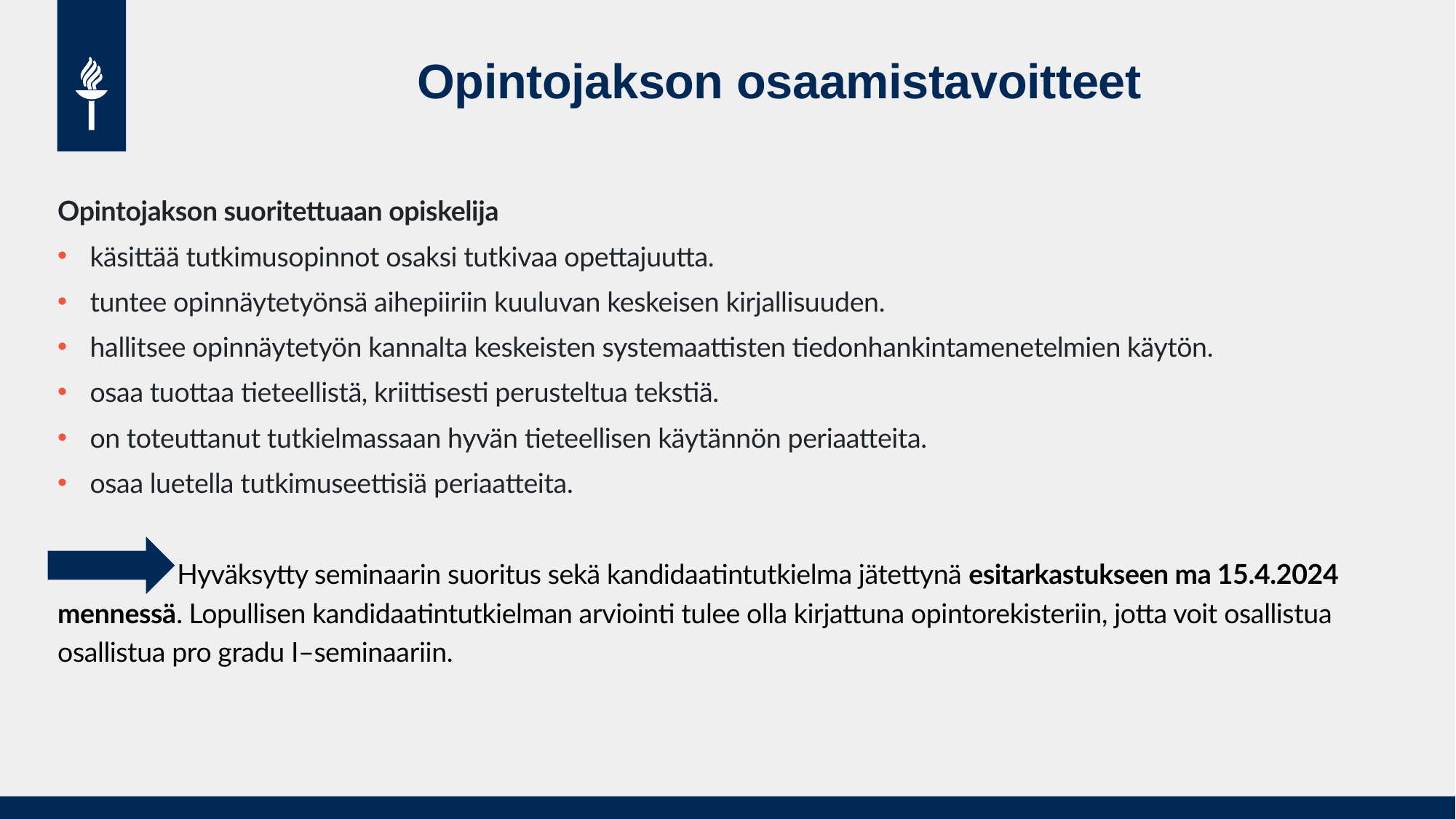

# Opintojakson osaamistavoitteet
Opintojakson suoritettuaan opiskelija
käsittää tutkimusopinnot osaksi tutkivaa opettajuutta.
tuntee opinnäytetyönsä aihepiiriin kuuluvan keskeisen kirjallisuuden.
hallitsee opinnäytetyön kannalta keskeisten systemaattisten tiedonhankintamenetelmien käytön.
osaa tuottaa tieteellistä, kriittisesti perusteltua tekstiä.
on toteuttanut tutkielmassaan hyvän tieteellisen käytännön periaatteita.
osaa luetella tutkimuseettisiä periaatteita.

                  Hyväksytty seminaarin suoritus sekä kandidaatintutkielma jätettynä esitarkastukseen ma 15.4.2024 mennessä. Lopullisen kandidaatintutkielman arviointi tulee olla kirjattuna opintorekisteriin, jotta voit osallistua osallistua pro gradu I–seminaariin.